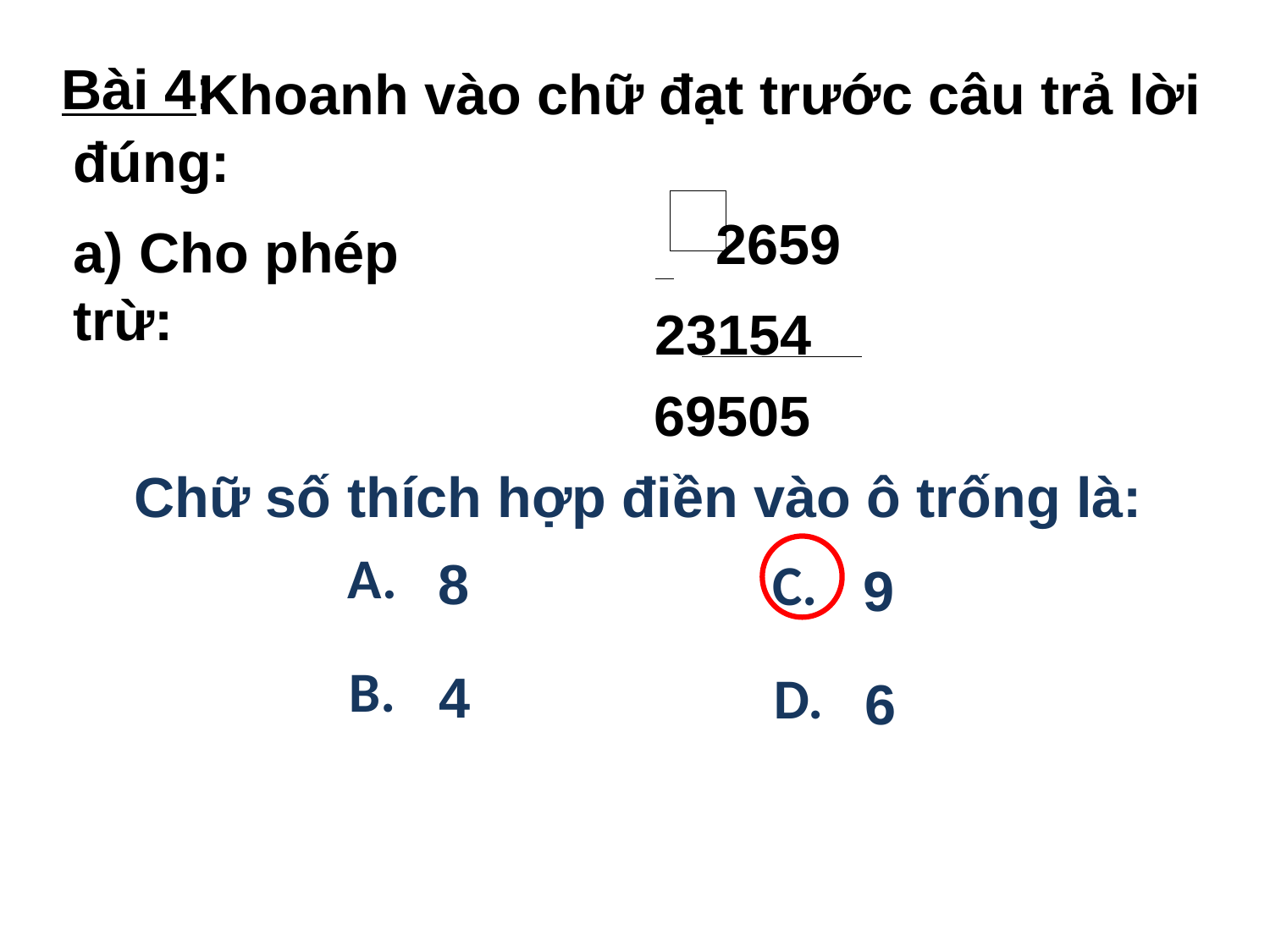

Bài 4:
        Khoanh vào chữ đạt trước câu trả lời đúng:

 2659
a) Cho phép trừ:
      23154
      69505
 Chữ số thích hợp điền vào ô trống là:
 A.

 8
 C.
 9
 B.
 4
 D.
 6